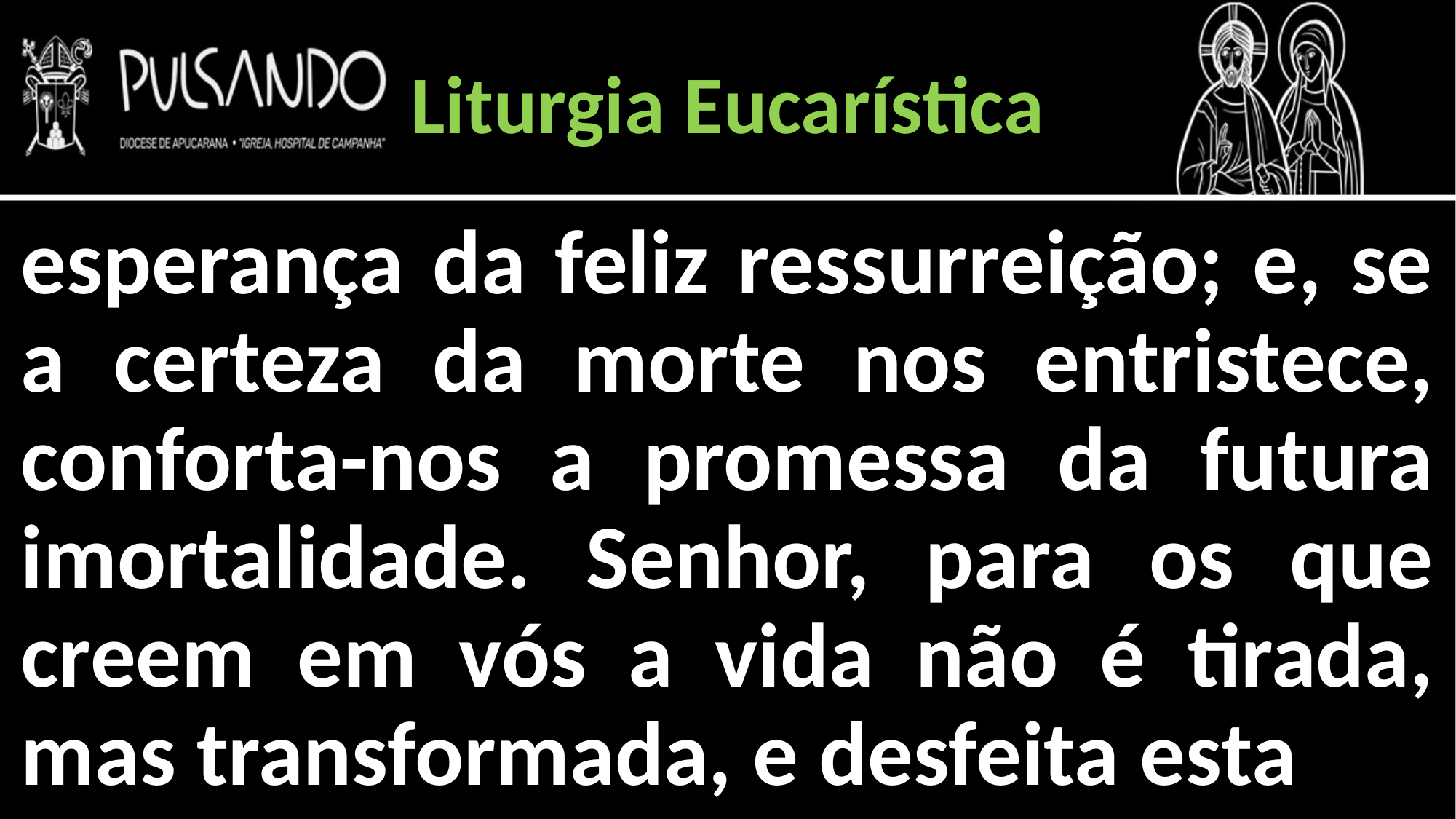

Liturgia Eucarística
esperança da feliz ressurreição; e, se a certeza da morte nos entristece, conforta-nos a promessa da futura imortalidade. Senhor, para os que creem em vós a vida não é tirada, mas transformada, e desfeita esta